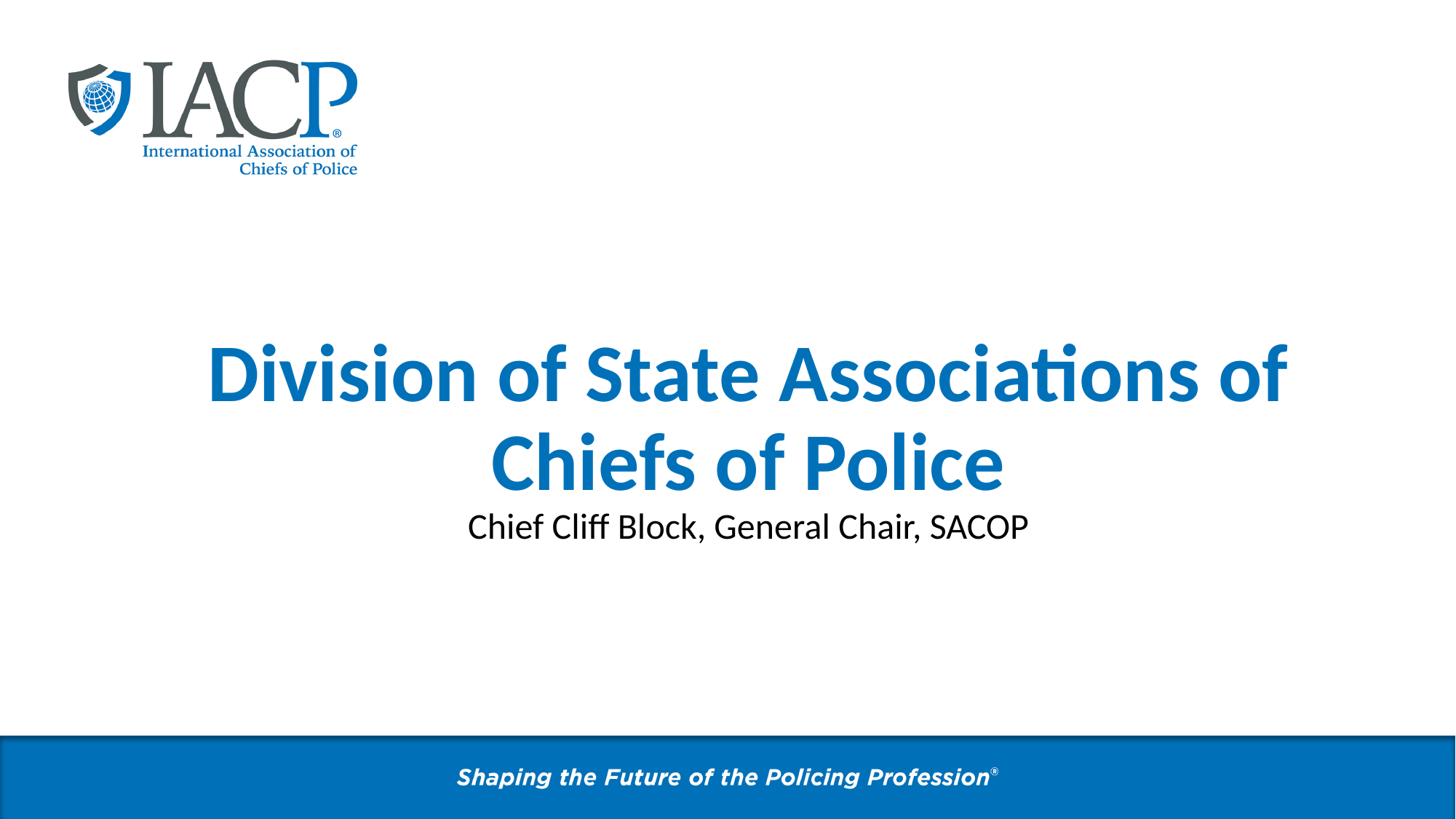

# Division of State Associations of Chiefs of Police Chief Cliff Block, General Chair, SACOP